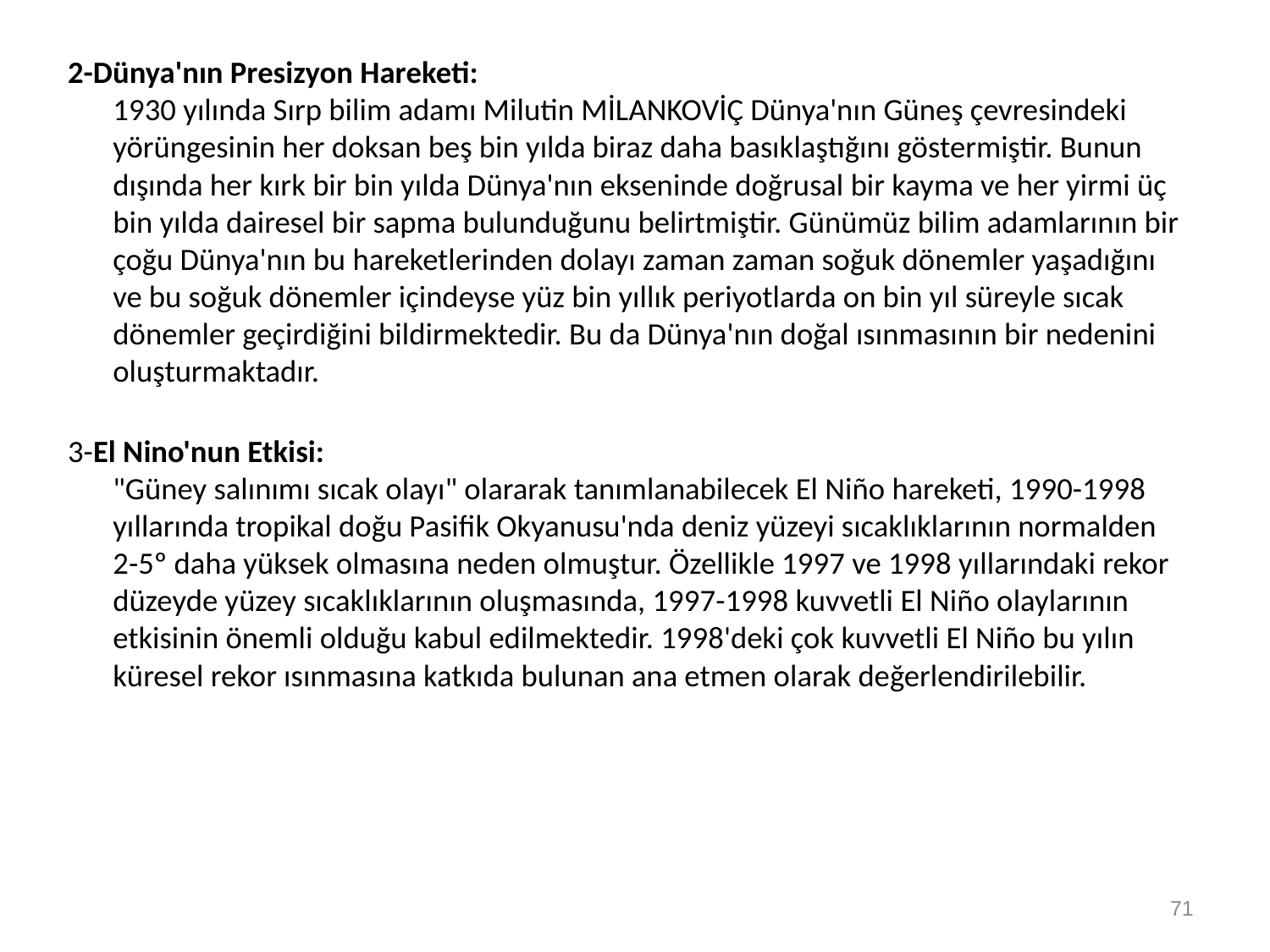

2-Dünya'nın Presizyon Hareketi:
1930 yılında Sırp bilim adamı Milutin MİLANKOVİÇ Dünya'nın Güneş çevresindeki yörüngesinin her doksan beş bin yılda biraz daha basıklaştığını göstermiştir. Bunun dışında her kırk bir bin yılda Dünya'nın ekseninde doğrusal bir kayma ve her yirmi üç bin yılda dairesel bir sapma bulunduğunu belirtmiştir. Günümüz bilim adamlarının bir çoğu Dünya'nın bu hareketlerinden dolayı zaman zaman soğuk dönemler yaşadığını ve bu soğuk dönemler içindeyse yüz bin yıllık periyotlarda on bin yıl süreyle sıcak dönemler geçirdiğini bildirmektedir. Bu da Dünya'nın doğal ısınmasının bir nedenini oluşturmaktadır.
3-El Nino'nun Etkisi:
"Güney salınımı sıcak olayı" olararak tanımlanabilecek El Niño hareketi, 1990-1998 yıllarında tropikal doğu Pasifik Okyanusu'nda deniz yüzeyi sıcaklıklarının normalden 2-5º daha yüksek olmasına neden olmuştur. Özellikle 1997 ve 1998 yıllarındaki rekor düzeyde yüzey sıcaklıklarının oluşmasında, 1997-1998 kuvvetli El Niño olaylarının etkisinin önemli olduğu kabul edilmektedir. 1998'deki çok kuvvetli El Niño bu yılın küresel rekor ısınmasına katkıda bulunan ana etmen olarak değerlendirilebilir.
71